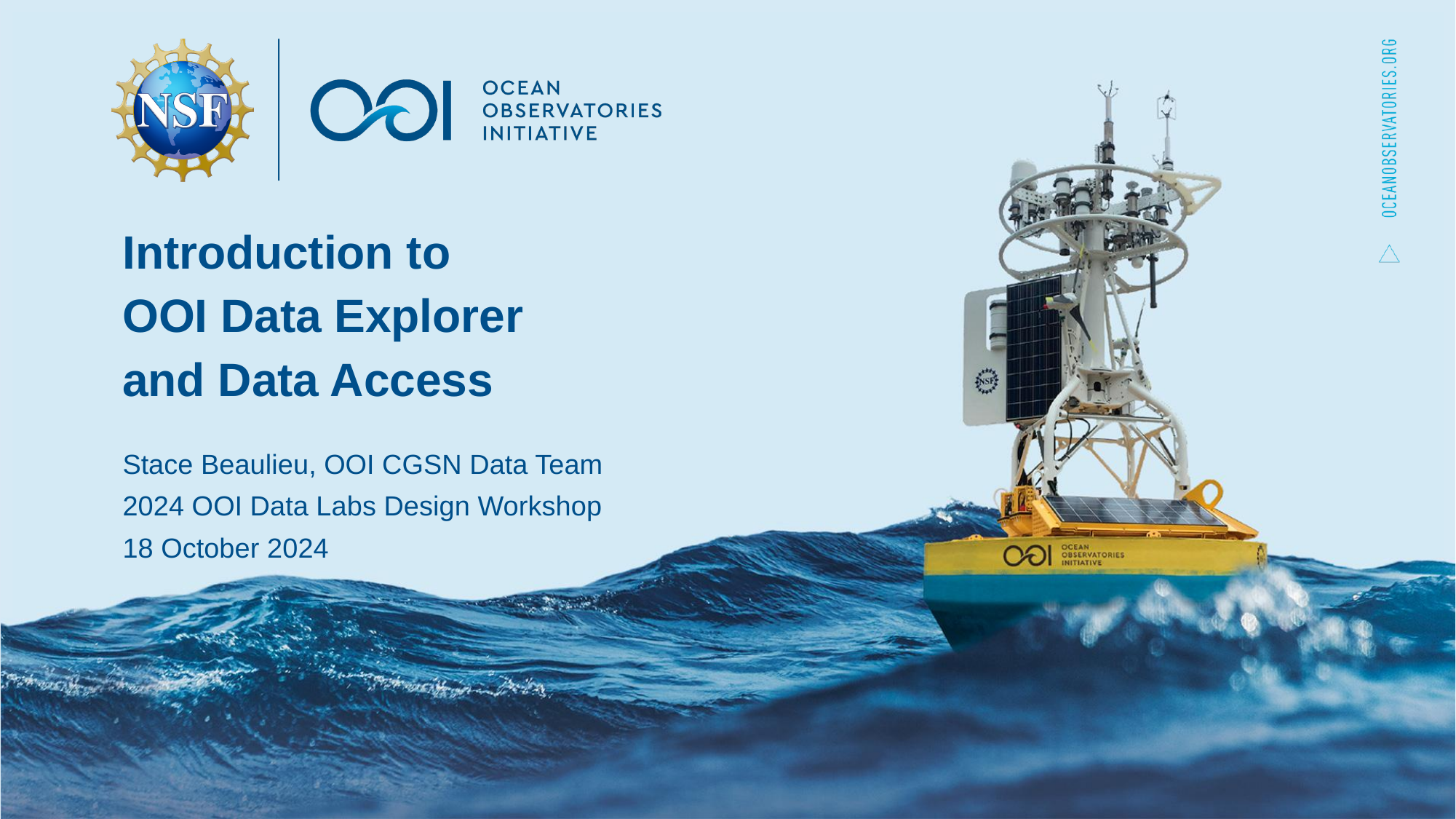

Introduction to
OOI Data Explorer
and Data Access
Stace Beaulieu, OOI CGSN Data Team
2024 OOI Data Labs Design Workshop
18 October 2024